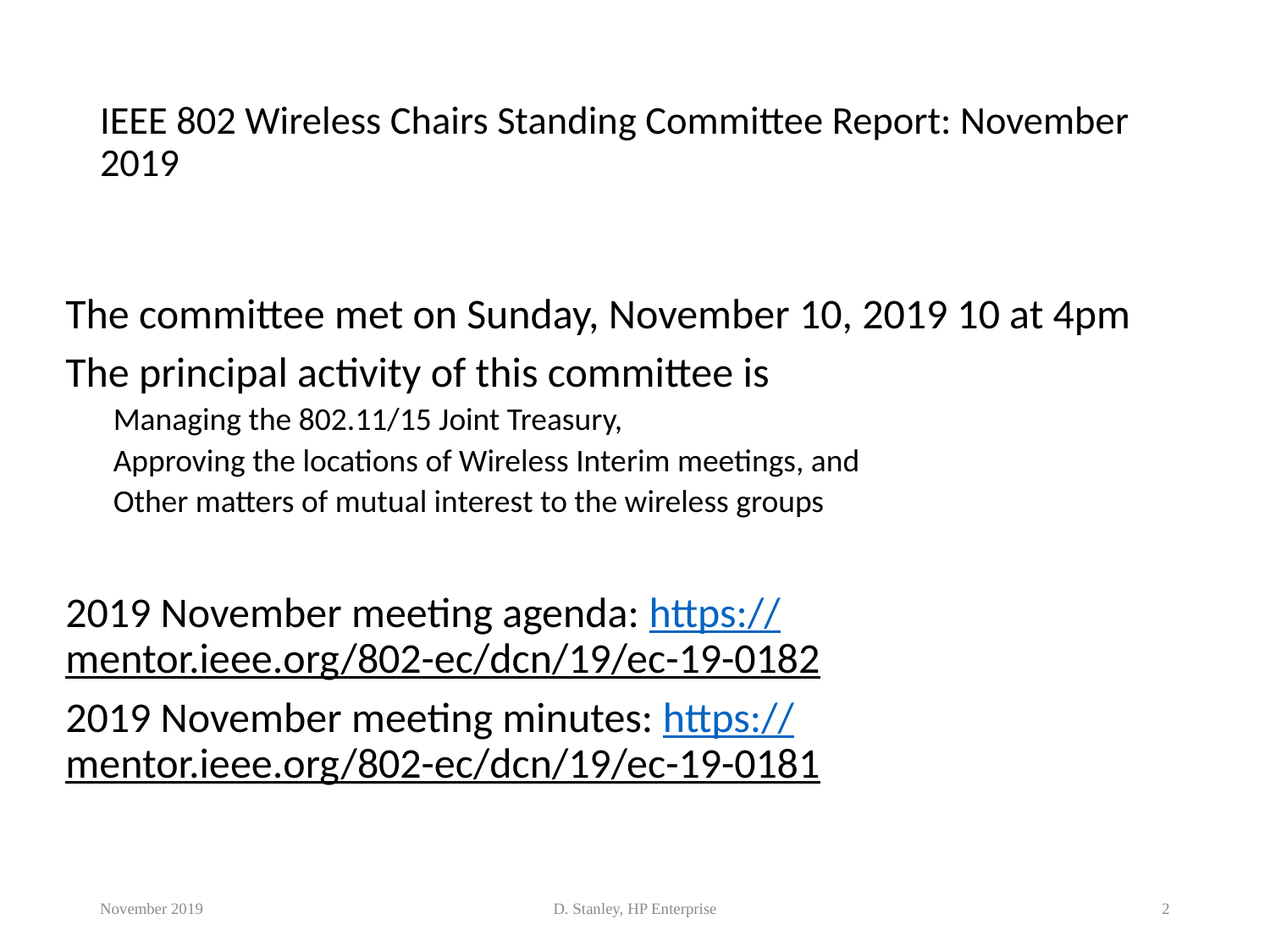

# IEEE 802 Wireless Chairs Standing Committee Report: November 2019
The committee met on Sunday, November 10, 2019 10 at 4pm
The principal activity of this committee is
Managing the 802.11/15 Joint Treasury,
Approving the locations of Wireless Interim meetings, and
Other matters of mutual interest to the wireless groups

2019 November meeting agenda: https://mentor.ieee.org/802-ec/dcn/19/ec-19-0182
2019 November meeting minutes: https://mentor.ieee.org/802-ec/dcn/19/ec-19-0181

November 2019
D. Stanley, HP Enterprise
2